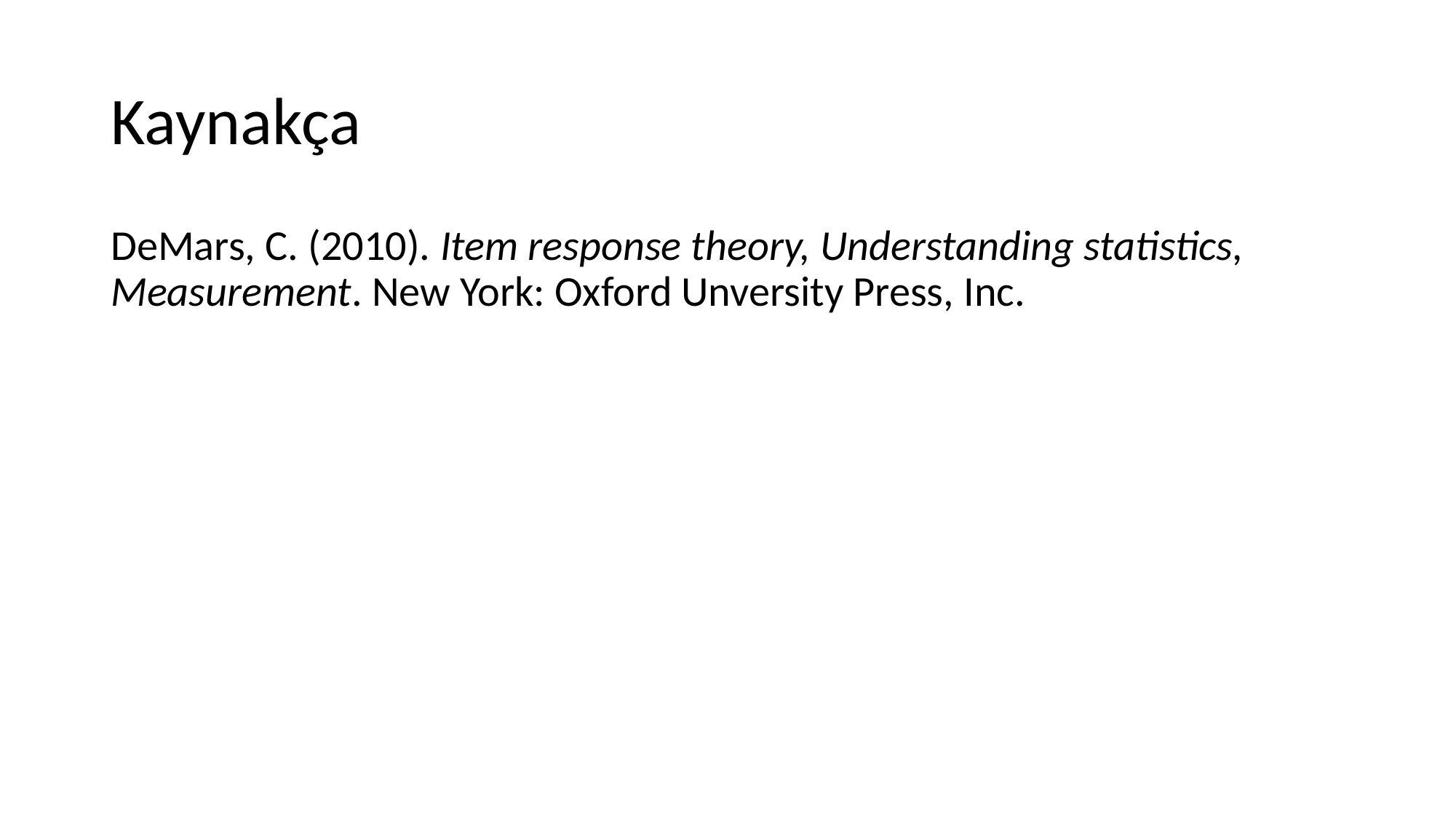

# Kaynakça
DeMars, C. (2010). Item response theory, Understanding statistics, Measurement. New York: Oxford Unversity Press, Inc.